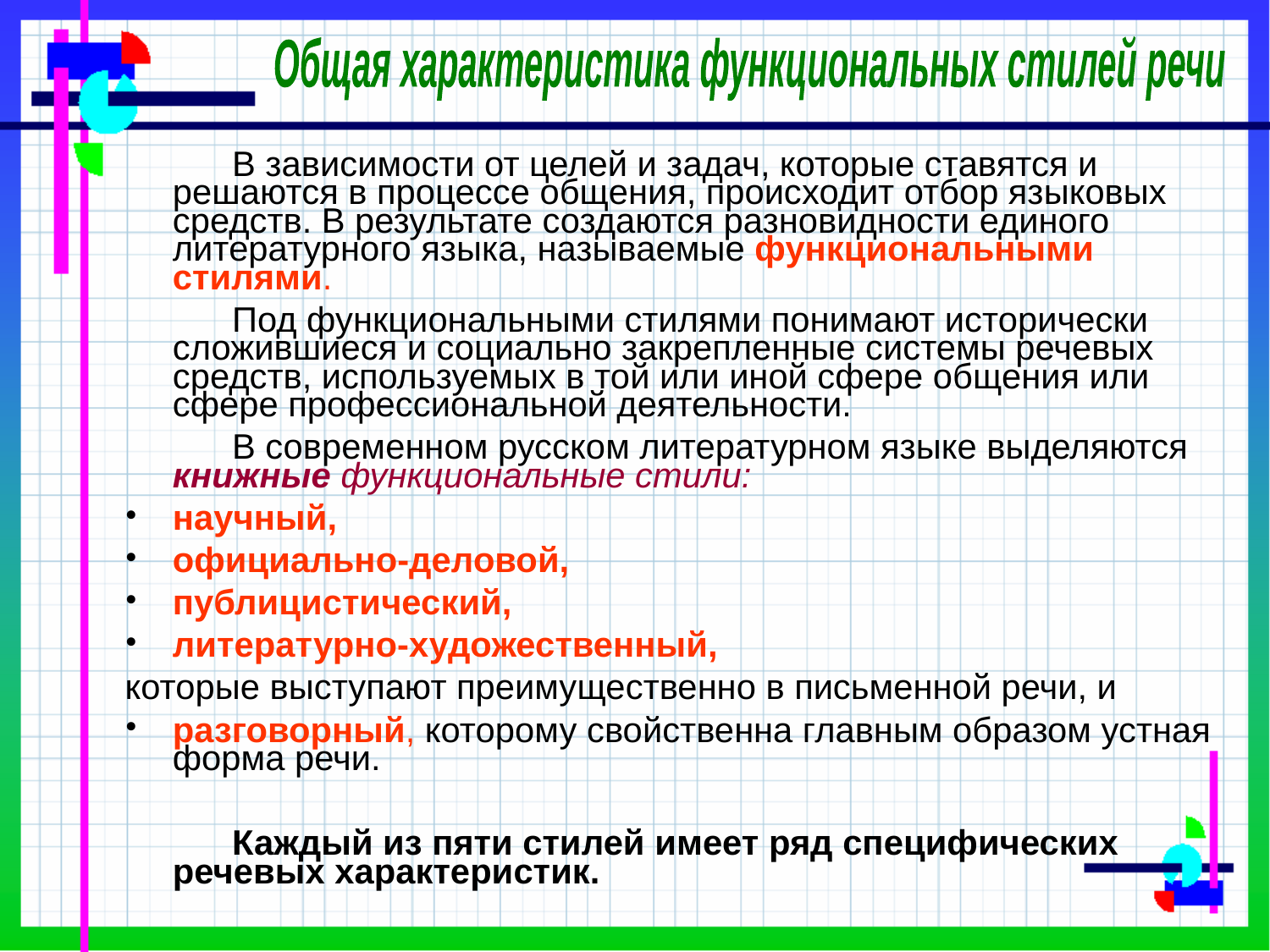

Общая характеристика функциональных стилей речи
           В зависимости от целей и задач, которые ставятся и решаются в процессе общения, происходит отбор языковых средств. В результате создаются разновидности единого литературного языка, называемые функциональными стилями.
           Под функциональными стилями понимают исторически сложившиеся и социально закрепленные системы речевых средств, используемых в той или иной сфере общения или сфере профессиональной деятельности.
           В современном русском литературном языке выделяются книжные функциональные стили:
научный,
официально-деловой,
публицистический,
литературно-художественный,
которые выступают преимущественно в письменной речи, и
разговорный, которому свойственна главным образом устная форма речи.

           Каждый из пяти стилей имеет ряд специфических речевых характеристик.